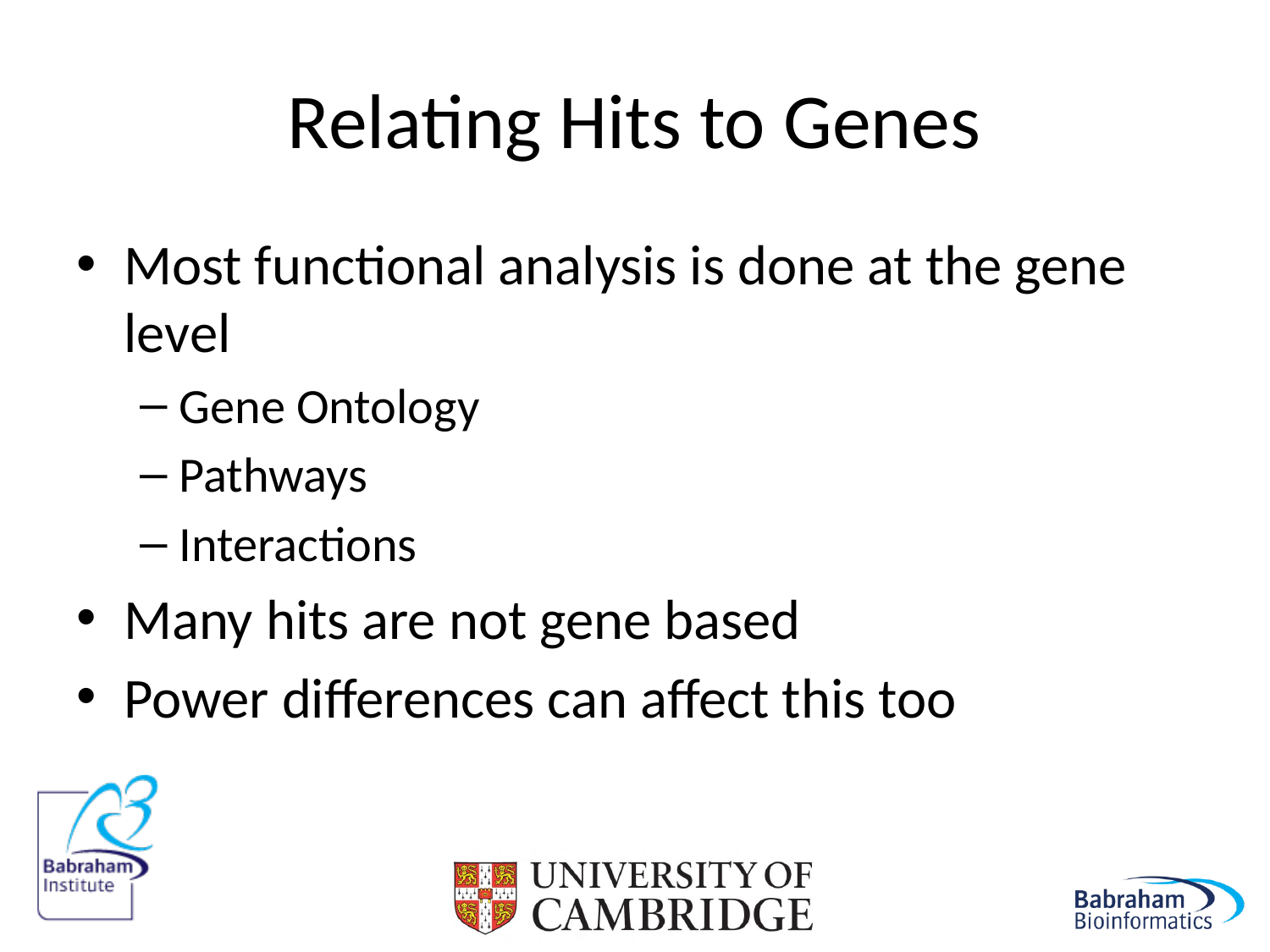

# Relating Hits to Genes
Most functional analysis is done at the gene level
Gene Ontology
Pathways
Interactions
Many hits are not gene based
Power differences can affect this too